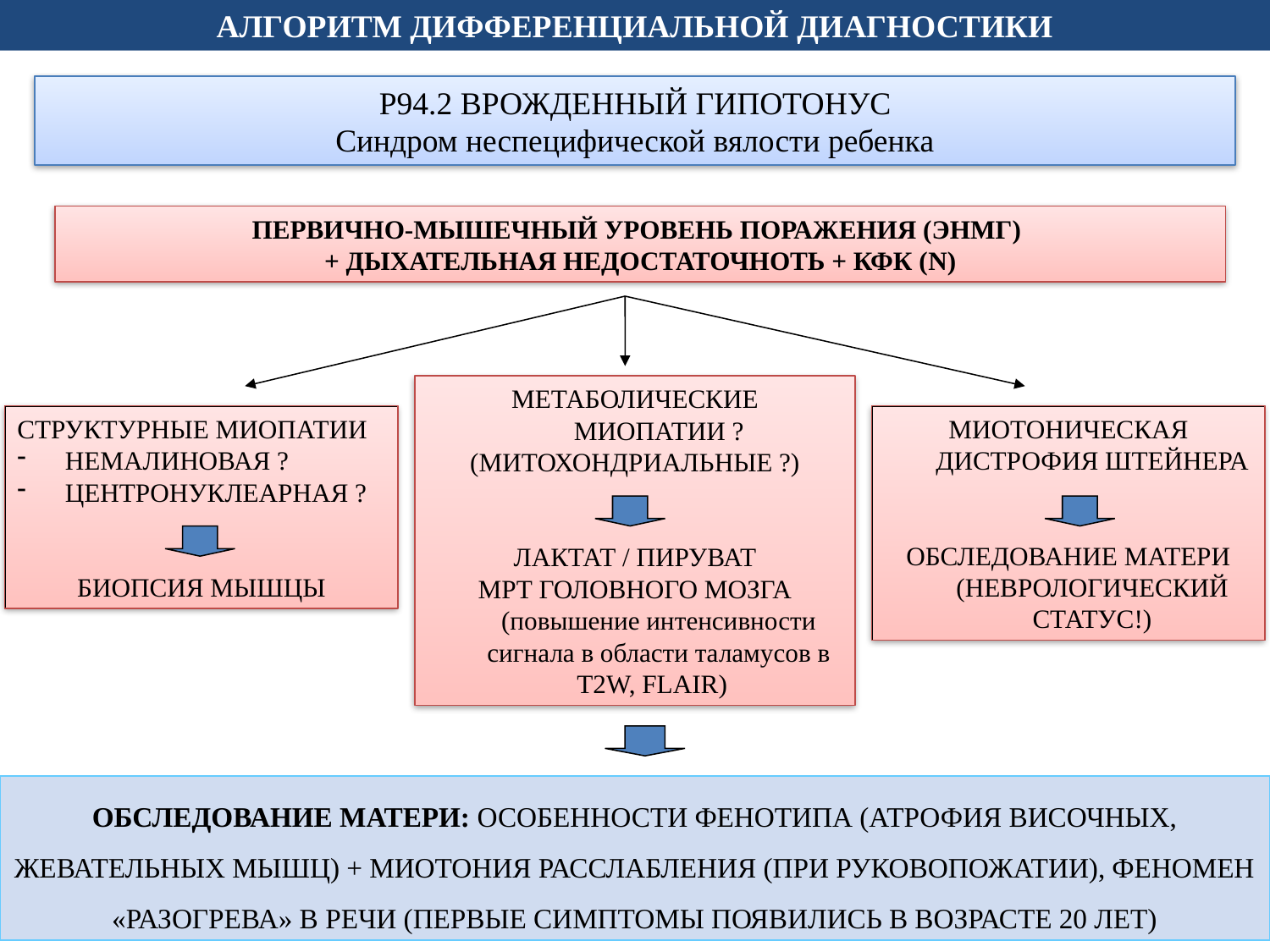

АЛГОРИТМ ДИФФЕРЕНЦИАЛЬНОЙ ДИАГНОСТИКИ
P94.2 ВРОЖДЕННЫЙ ГИПОТОНУС
Синдром неспецифической вялости ребенка
ПЕРВИЧНО-МЫШЕЧНЫЙ УРОВЕНЬ ПОРАЖЕНИЯ (ЭНМГ)
+ ДЫХАТЕЛЬНАЯ НЕДОСТАТОЧНОТЬ + КФК (N)

МЕТАБОЛИЧЕСКИЕ МИОПАТИИ ?
(МИТОХОНДРИАЛЬНЫЕ ?)

ЛАКТАТ / ПИРУВАТ
МРТ ГОЛОВНОГО МОЗГА (повышение интенсивности сигнала в области таламусов в T2W, FLAIR)
СТРУКТУРНЫЕ МИОПАТИИ
НЕМАЛИНОВАЯ ?
ЦЕНТРОНУКЛЕАРНАЯ ?

БИОПСИЯ МЫШЦЫ
МИОТОНИЧЕСКАЯ ДИСТРОФИЯ ШТЕЙНЕРА

ОБСЛЕДОВАНИЕ МАТЕРИ (НЕВРОЛОГИЧЕСКИЙ СТАТУС!)

ОБСЛЕДОВАНИЕ МАТЕРИ: ОСОБЕННОСТИ ФЕНОТИПА (АТРОФИЯ ВИСОЧНЫХ, ЖЕВАТЕЛЬНЫХ МЫШЦ) + МИОТОНИЯ РАССЛАБЛЕНИЯ (ПРИ РУКОВОПОЖАТИИ), ФЕНОМЕН «РАЗОГРЕВА» В РЕЧИ (ПЕРВЫЕ СИМПТОМЫ ПОЯВИЛИСЬ В ВОЗРАСТЕ 20 ЛЕТ)